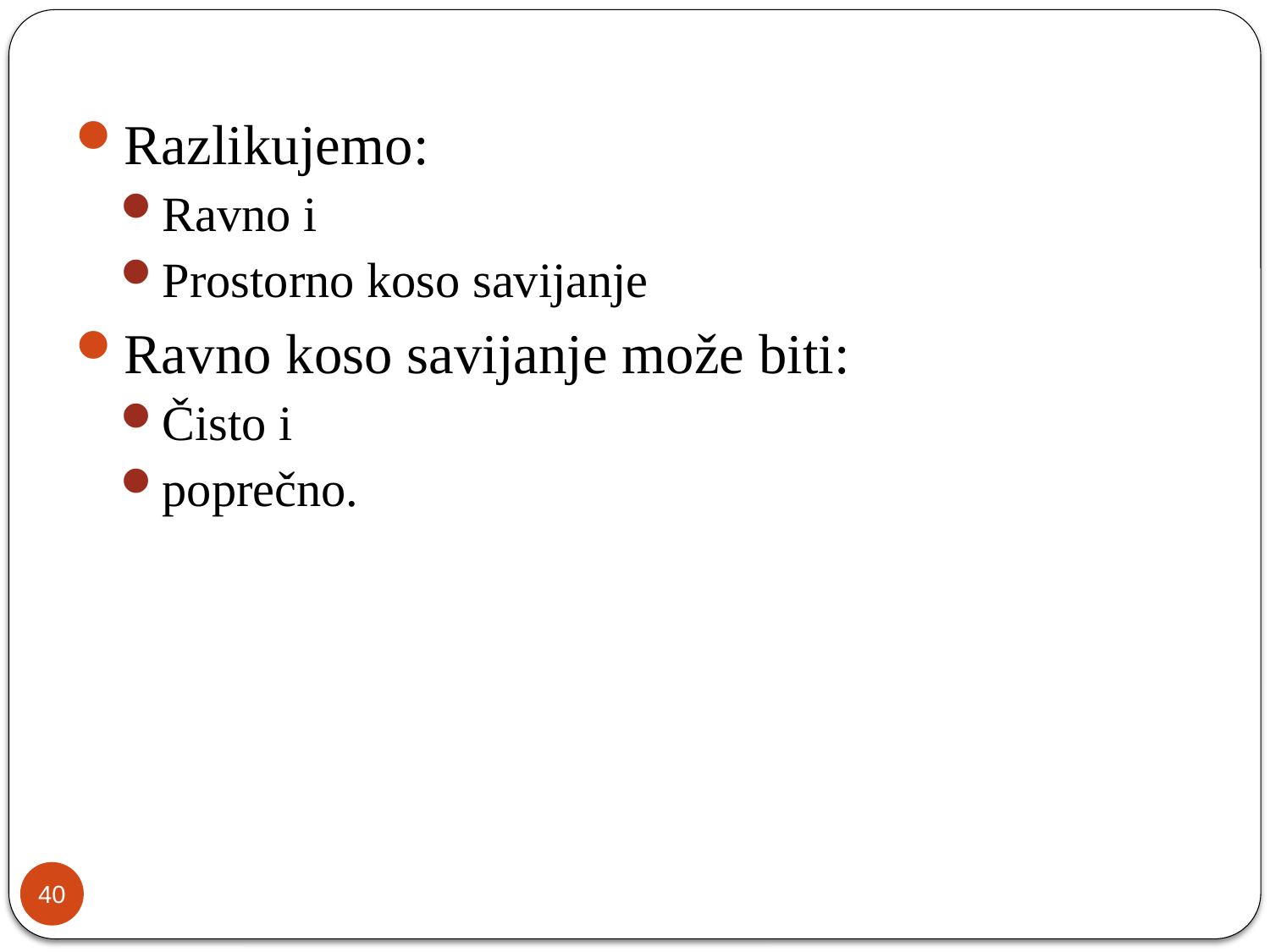

Razlikujemo:
Ravno i
Prostorno koso savijanje
Ravno koso savijanje može biti:
Čisto i
poprečno.
40